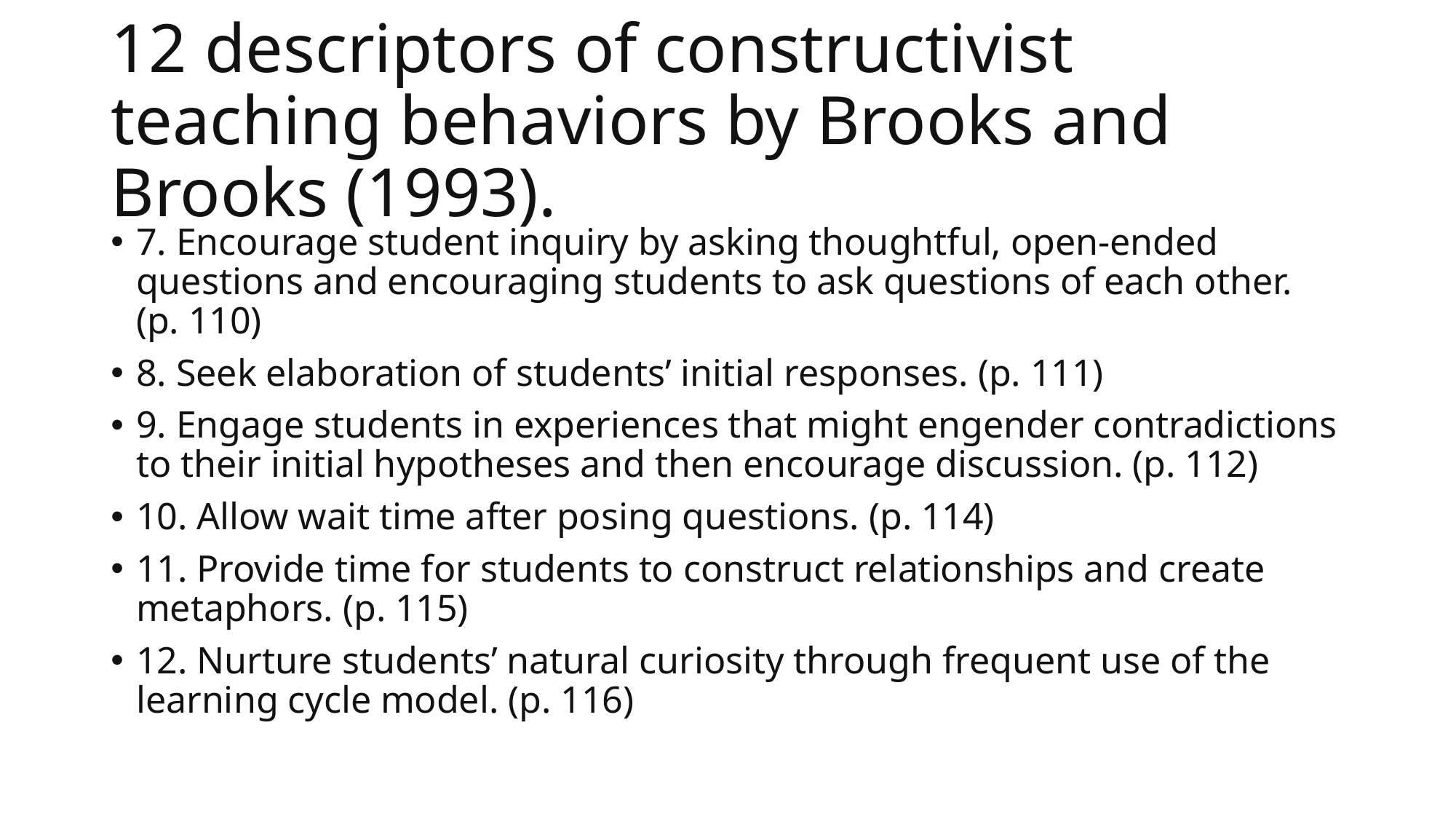

# 12 descriptors of constructivist teaching behaviors by Brooks and Brooks (1993).
7. Encourage student inquiry by asking thoughtful, open-ended questions and encouraging students to ask questions of each other. (p. 110)
8. Seek elaboration of students’ initial responses. (p. 111)
9. Engage students in experiences that might engender contradictions to their initial hypotheses and then encourage discussion. (p. 112)
10. Allow wait time after posing questions. (p. 114)
11. Provide time for students to construct relationships and create metaphors. (p. 115)
12. Nurture students’ natural curiosity through frequent use of the learning cycle model. (p. 116)